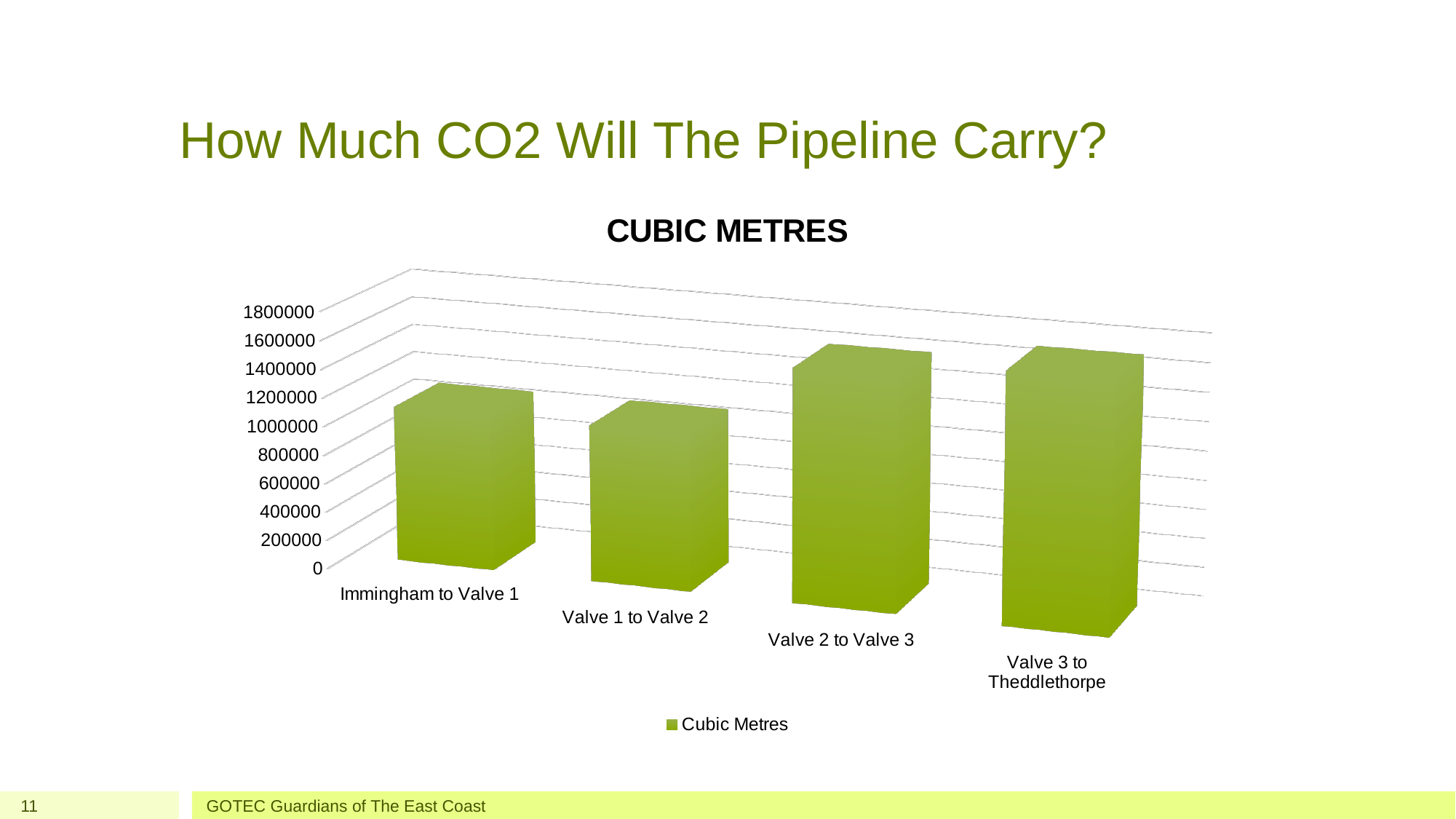

# How Much CO2 Will The Pipeline Carry?

[unsupported chart]

11
GOTEC Guardians of The East Coast